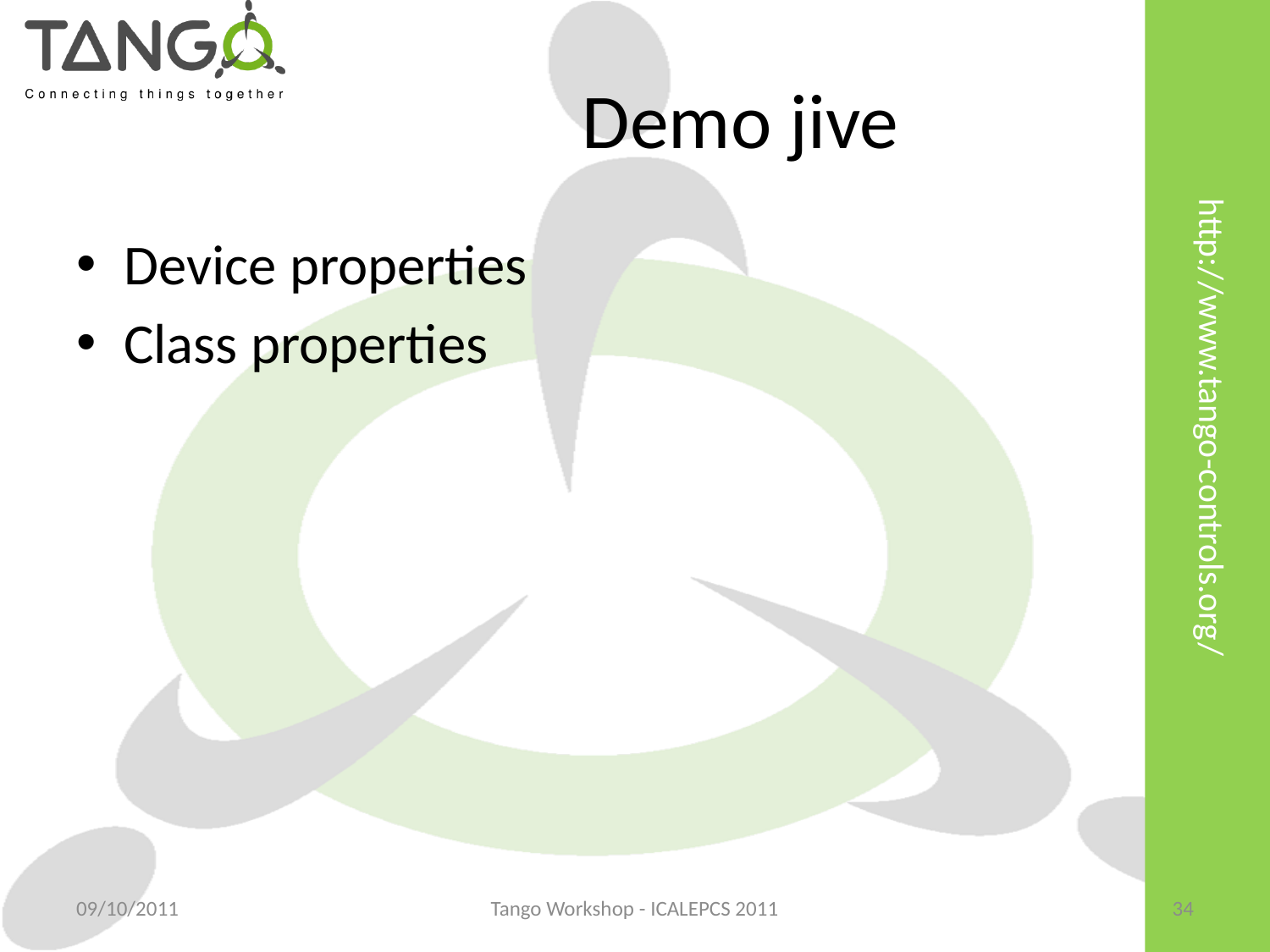

# Demo jive
Device properties
Class properties
09/10/2011
Tango Workshop - ICALEPCS 2011
34